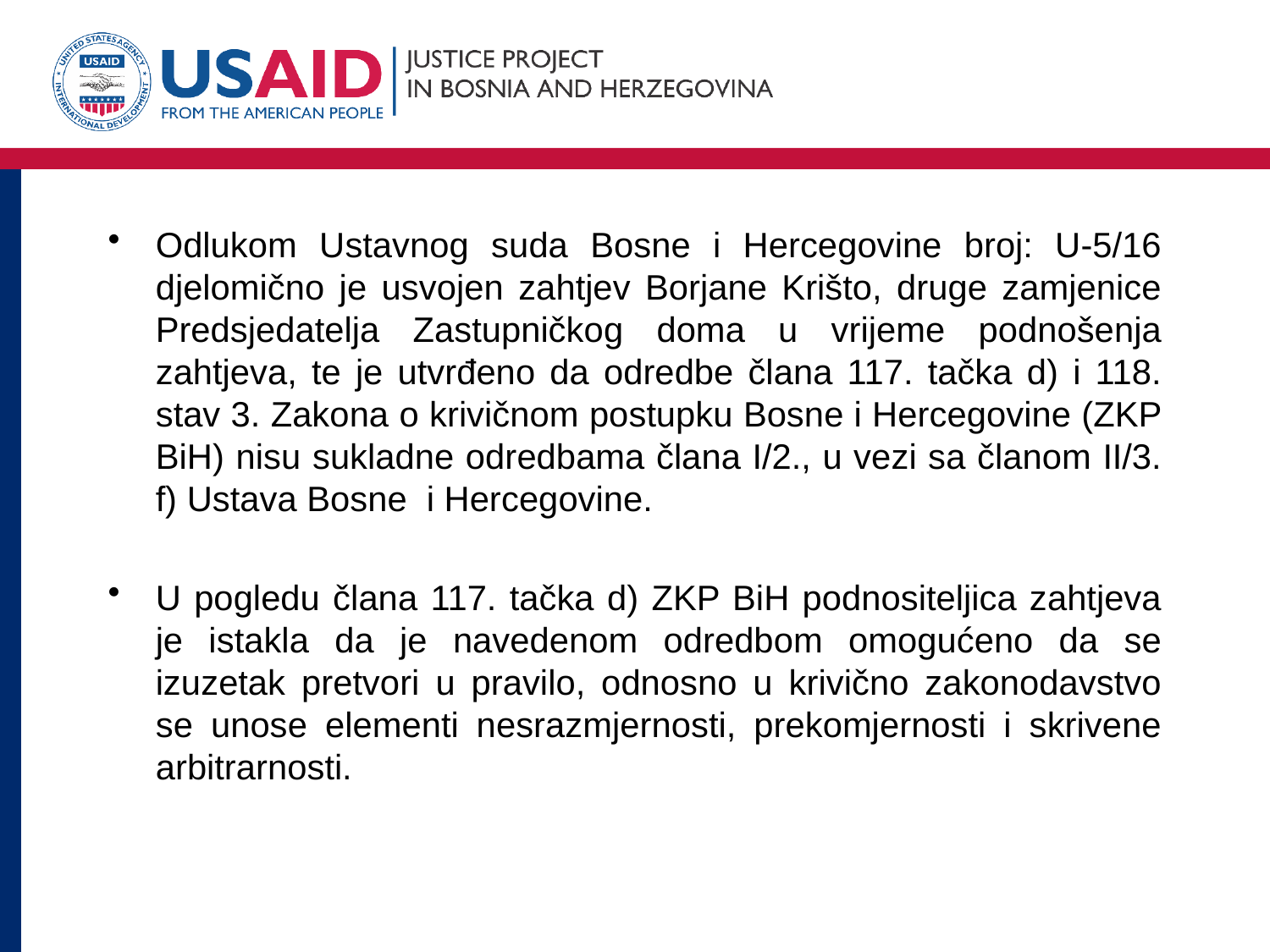

#
Odlukom Ustavnog suda Bosne i Hercegovine broj: U-5/16 djelomično je usvojen zahtjev Borjane Krišto, druge zamjenice Predsjedatelja Zastupničkog doma u vrijeme podnošenja zahtjeva, te je utvrđeno da odredbe člana 117. tačka d) i 118. stav 3. Zakona o krivičnom postupku Bosne i Hercegovine (ZKP BiH) nisu sukladne odredbama člana I/2., u vezi sa članom II/3. f) Ustava Bosne  i Hercegovine.

U pogledu člana 117. tačka d) ZKP BiH podnositeljica zahtjeva je istakla da je navedenom odredbom omogućeno da se izuzetak pretvori u pravilo, odnosno u krivično zakonodavstvo se unose elementi nesrazmjernosti, prekomjernosti i skrivene arbitrarnosti.